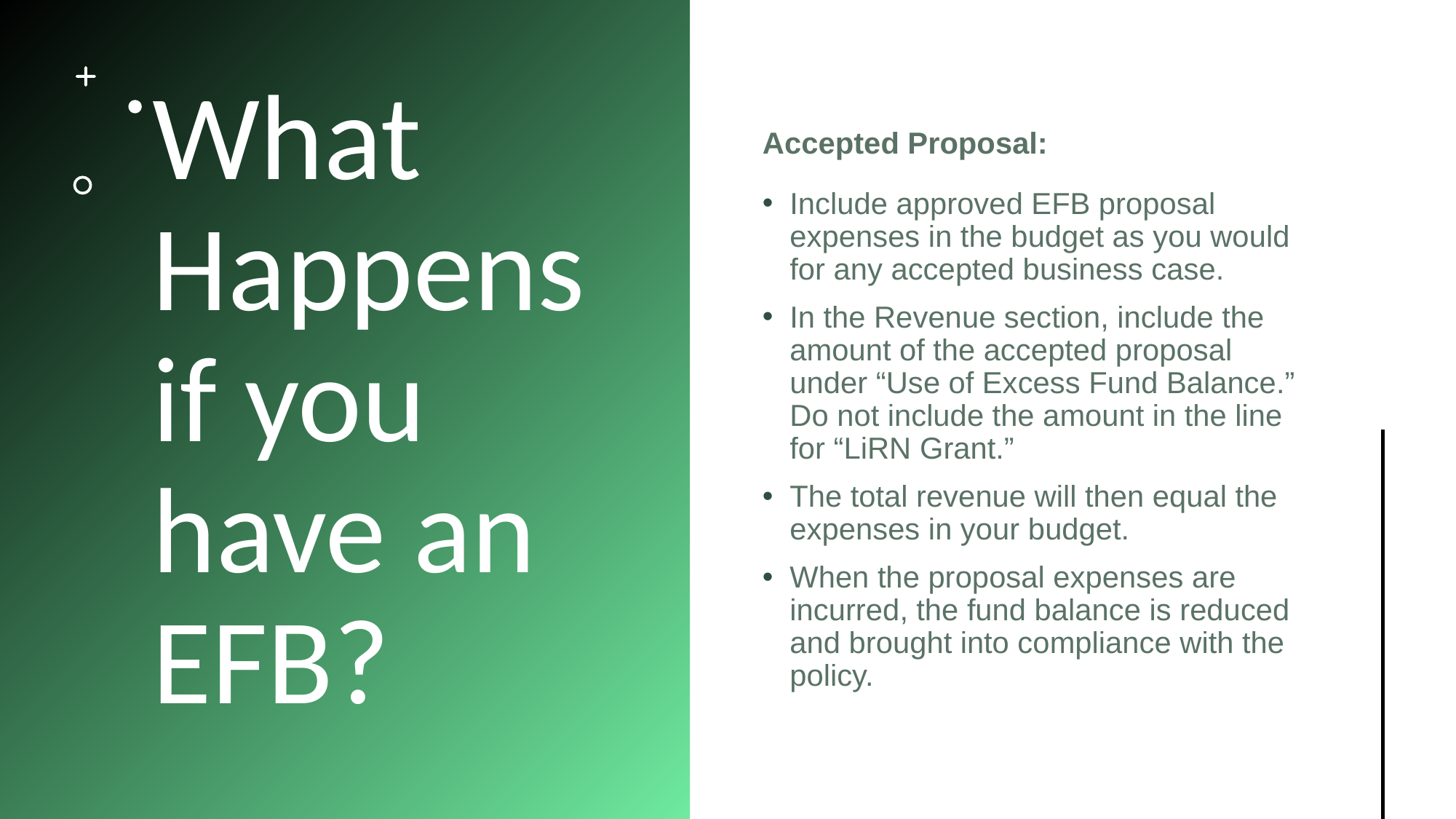

# What Happens if you have an EFB?
Accepted Proposal:
Include approved EFB proposal expenses in the budget as you would for any accepted business case.
In the Revenue section, include the amount of the accepted proposal under “Use of Excess Fund Balance.” Do not include the amount in the line for “LiRN Grant.”
The total revenue will then equal the expenses in your budget.
When the proposal expenses are incurred, the fund balance is reduced and brought into compliance with the policy.